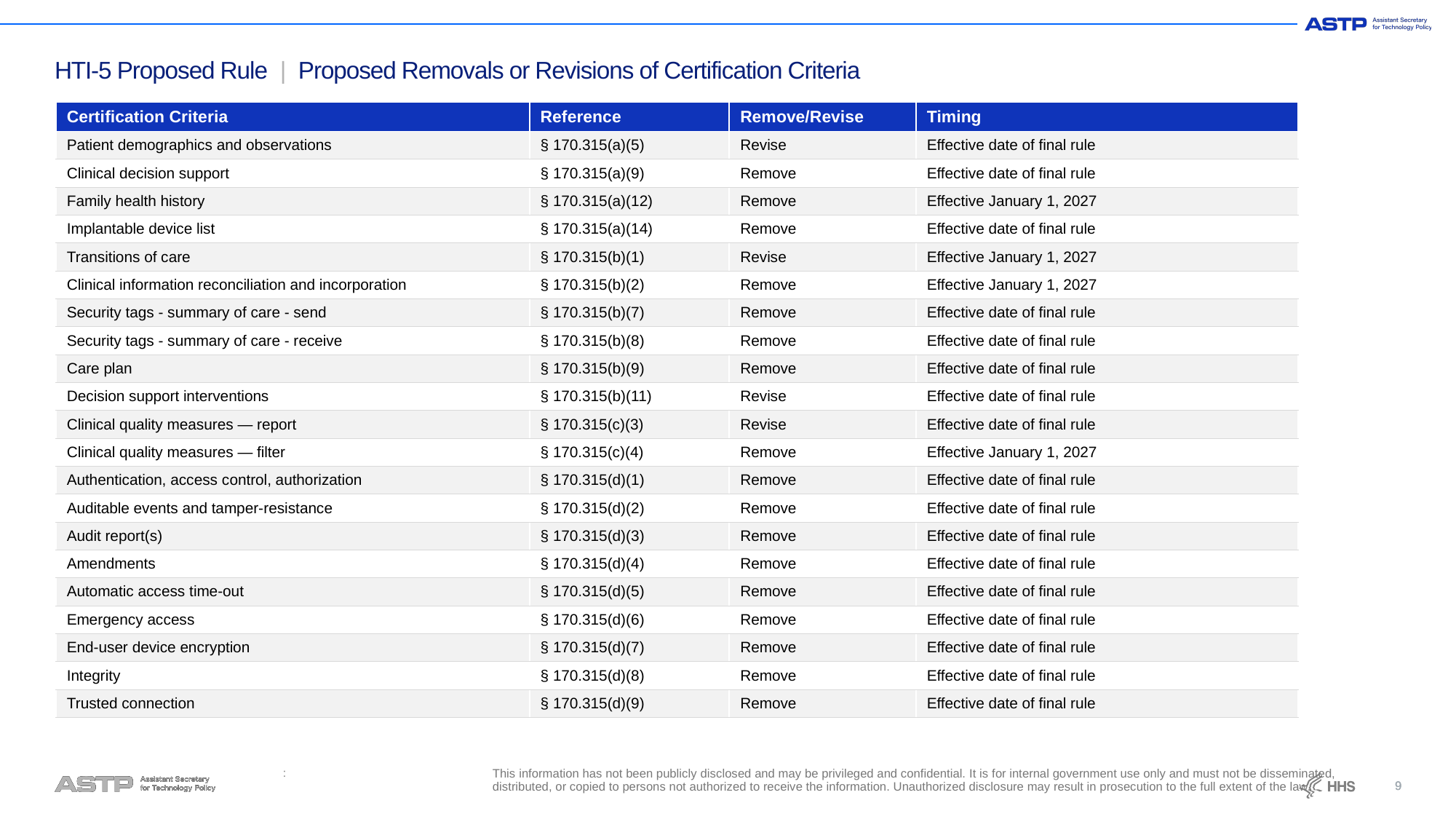

# HTI-5 Proposed Rule  |  Proposed Removals or Revisions of Certification Criteria
| Certification Criteria | Reference | Remove/Revise | Timing |
| --- | --- | --- | --- |
| Patient demographics and observations | § 170.315(a)(5) | Revise | Effective date of final rule |
| Clinical decision support | § 170.315(a)(9) | Remove | Effective date of final rule |
| Family health history | § 170.315(a)(12) | Remove | Effective January 1, 2027 |
| Implantable device list | § 170.315(a)(14) | Remove | Effective date of final rule |
| Transitions of care | § 170.315(b)(1) | Revise | Effective January 1, 2027 |
| Clinical information reconciliation and incorporation | § 170.315(b)(2) | Remove | Effective January 1, 2027 |
| Security tags - summary of care - send | § 170.315(b)(7) | Remove | Effective date of final rule |
| Security tags - summary of care - receive | § 170.315(b)(8) | Remove | Effective date of final rule |
| Care plan | § 170.315(b)(9) | Remove | Effective date of final rule |
| Decision support interventions | § 170.315(b)(11) | Revise | Effective date of final rule |
| Clinical quality measures — report | § 170.315(c)(3) | Revise | Effective date of final rule |
| Clinical quality measures — filter | § 170.315(c)(4) | Remove | Effective January 1, 2027 |
| Authentication, access control, authorization | § 170.315(d)(1) | Remove | Effective date of final rule |
| Auditable events and tamper-resistance | § 170.315(d)(2) | Remove | Effective date of final rule |
| Audit report(s) | § 170.315(d)(3) | Remove | Effective date of final rule |
| Amendments | § 170.315(d)(4) | Remove | Effective date of final rule |
| Automatic access time-out | § 170.315(d)(5) | Remove | Effective date of final rule |
| Emergency access | § 170.315(d)(6) | Remove | Effective date of final rule |
| End-user device encryption | § 170.315(d)(7) | Remove | Effective date of final rule |
| Integrity | § 170.315(d)(8) | Remove | Effective date of final rule |
| Trusted connection | § 170.315(d)(9) | Remove | Effective date of final rule |
:
This information has not been publicly disclosed and may be privileged and confidential. It is for internal government use only and must not be disseminated, distributed, or copied to persons not authorized to receive the information. Unauthorized disclosure may result in prosecution to the full extent of the law.